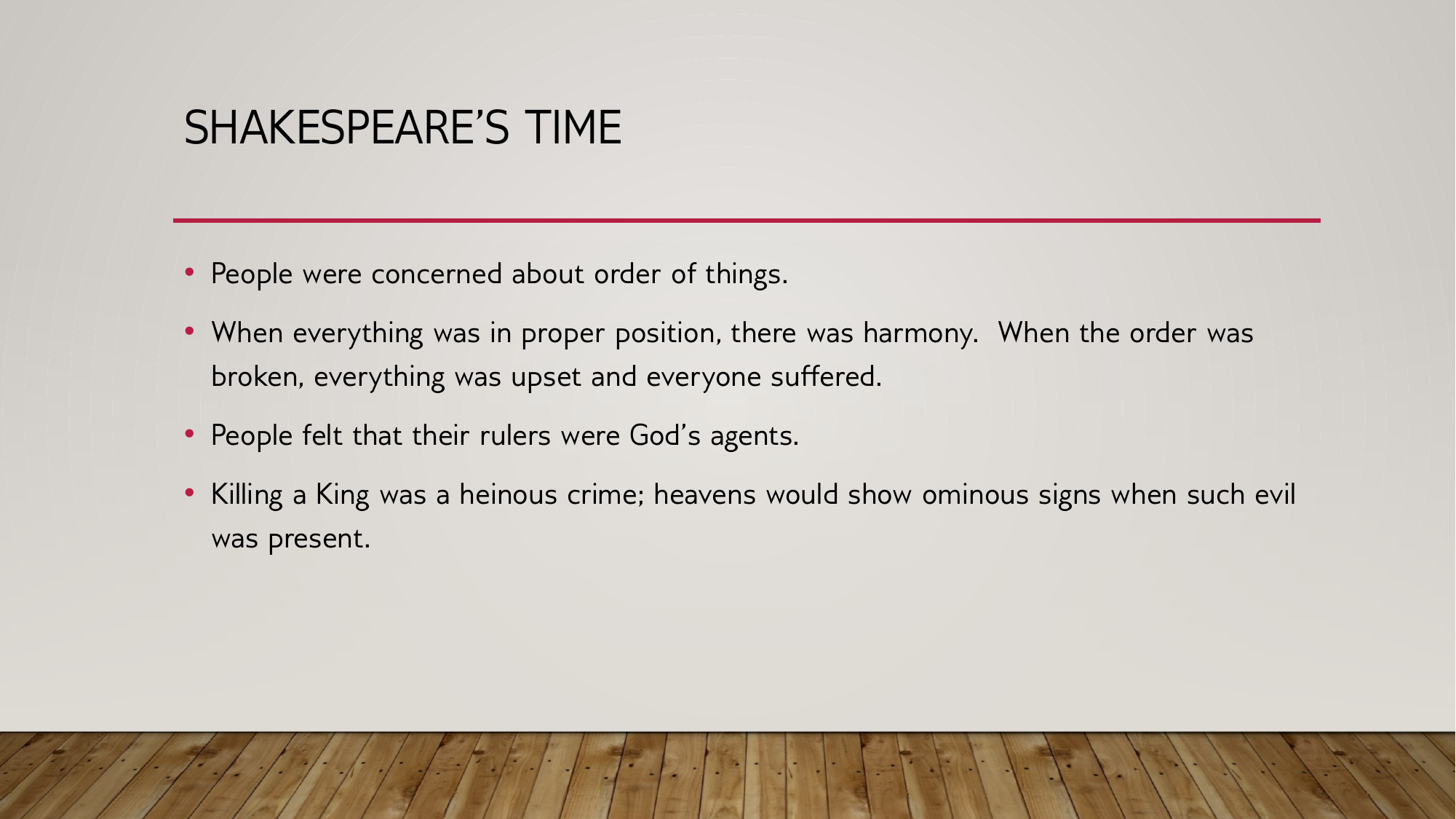

# Shakespeare’s Time
People were concerned about order of things.
When everything was in proper position, there was harmony.  When the order was broken, everything was upset and everyone suffered.
People felt that their rulers were God’s agents.
Killing a King was a heinous crime; heavens would show ominous signs when such evil was present.